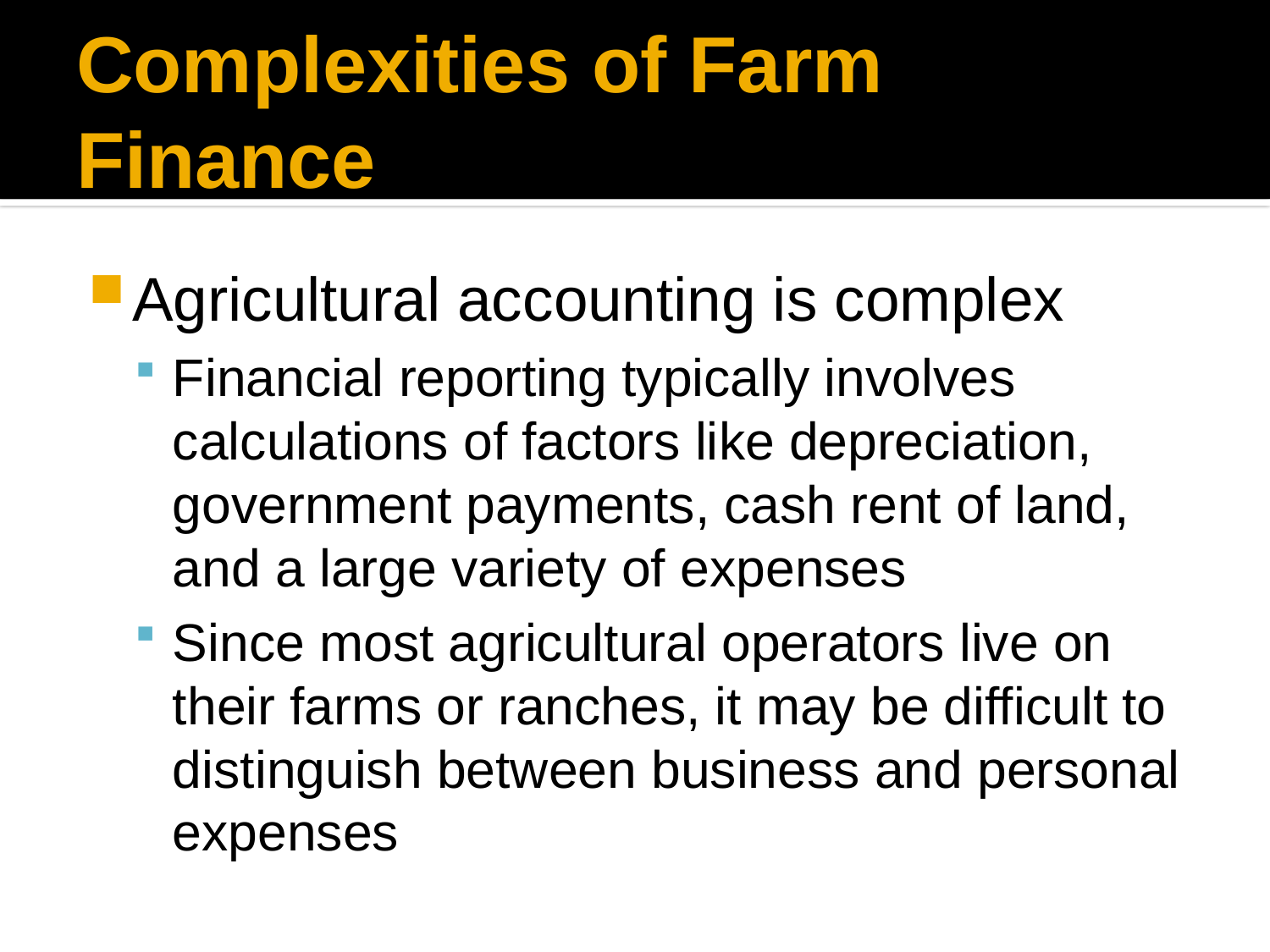

# Complexities of Farm Finance
Agricultural accounting is complex
Financial reporting typically involves calculations of factors like depreciation, government payments, cash rent of land, and a large variety of expenses
Since most agricultural operators live on their farms or ranches, it may be difficult to distinguish between business and personal expenses